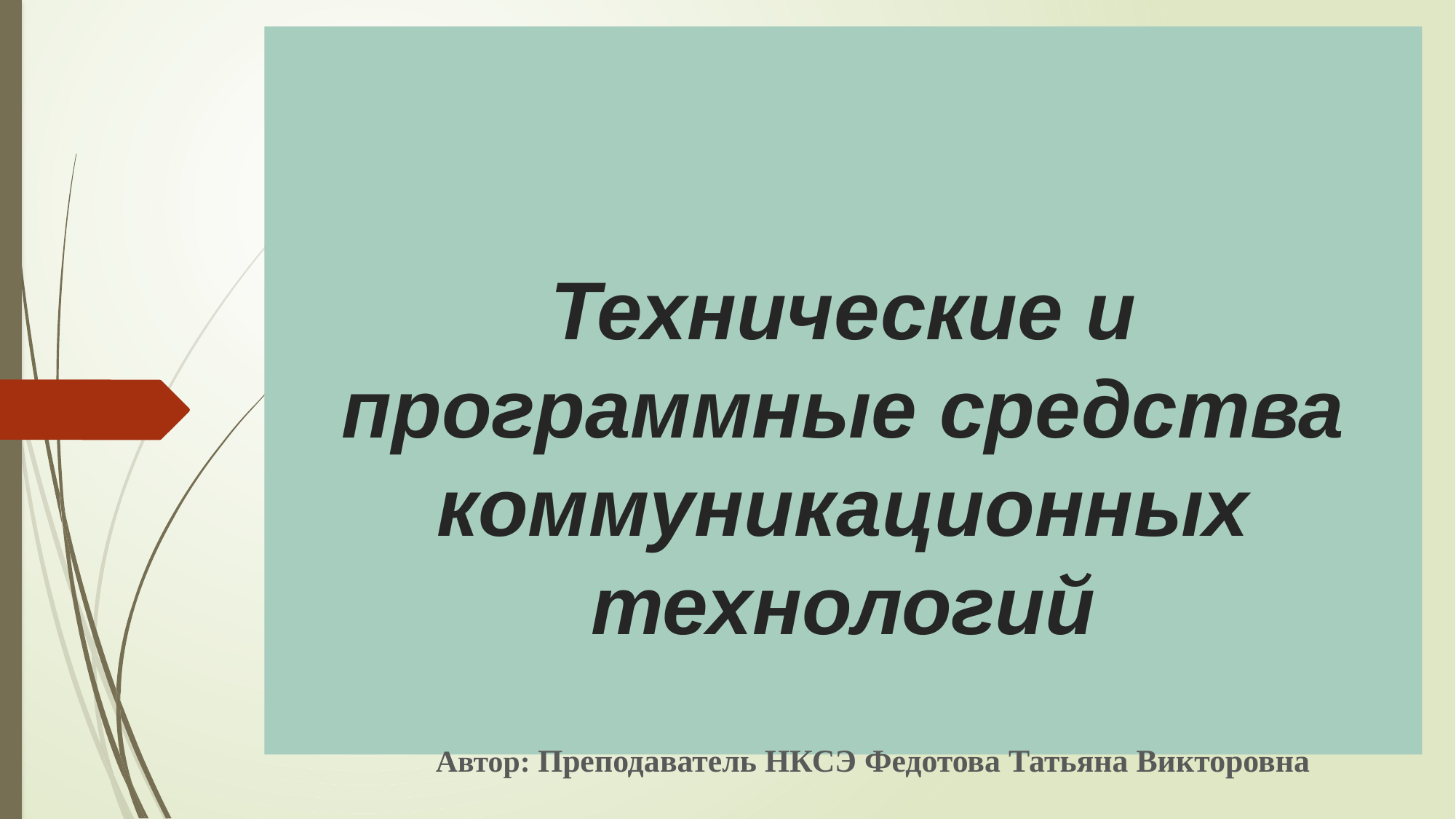

# Технические и программные средства коммуникационных технологий
                     Автор: Преподаватель НКСЭ Федотова Татьяна Викторовна